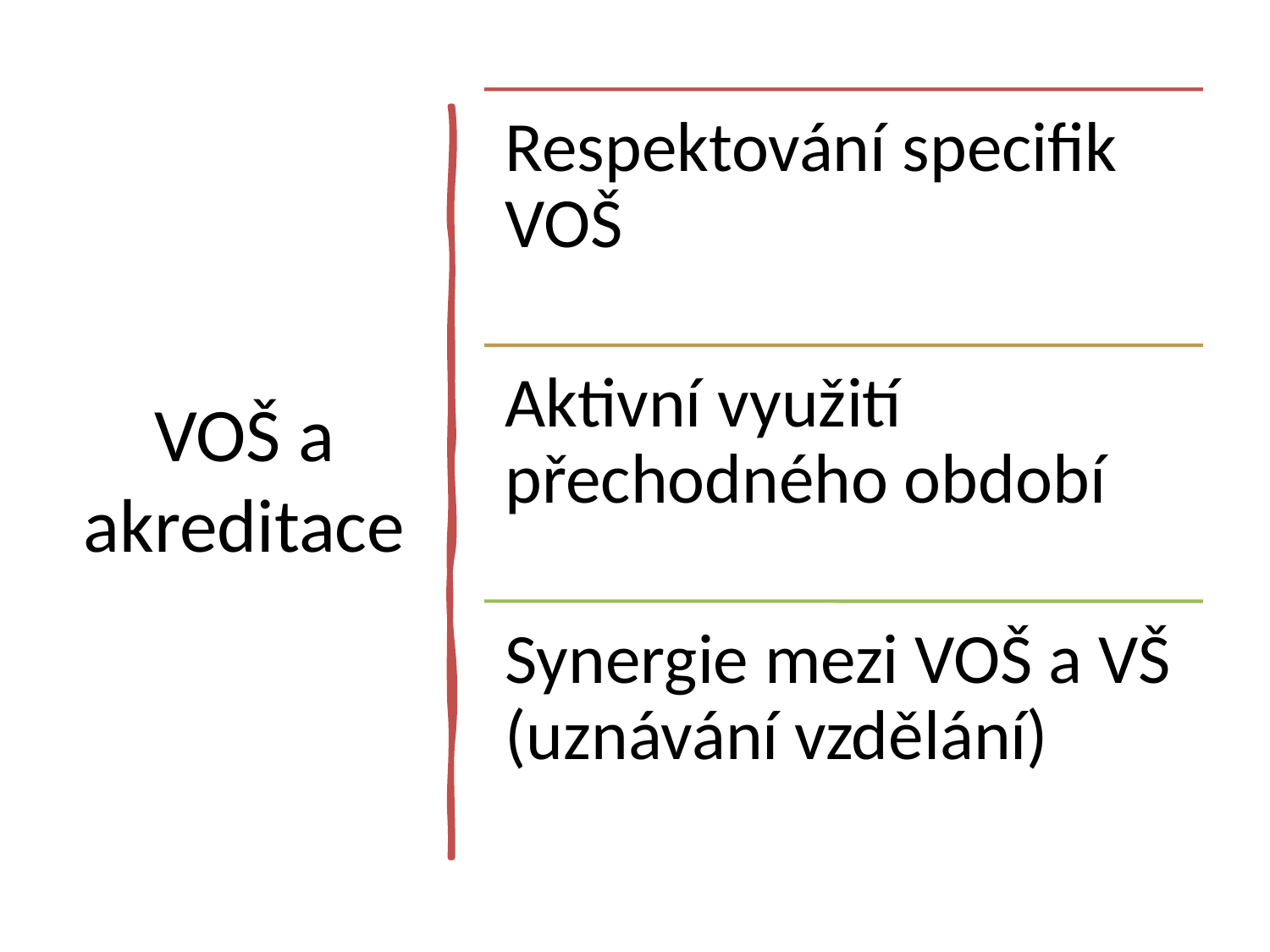

Respektování specifik VOŠ
Aktivní využití přechodného období
Synergie mezi VOŠ a VŠ (uznávání vzdělání)
# VOŠ a akreditace